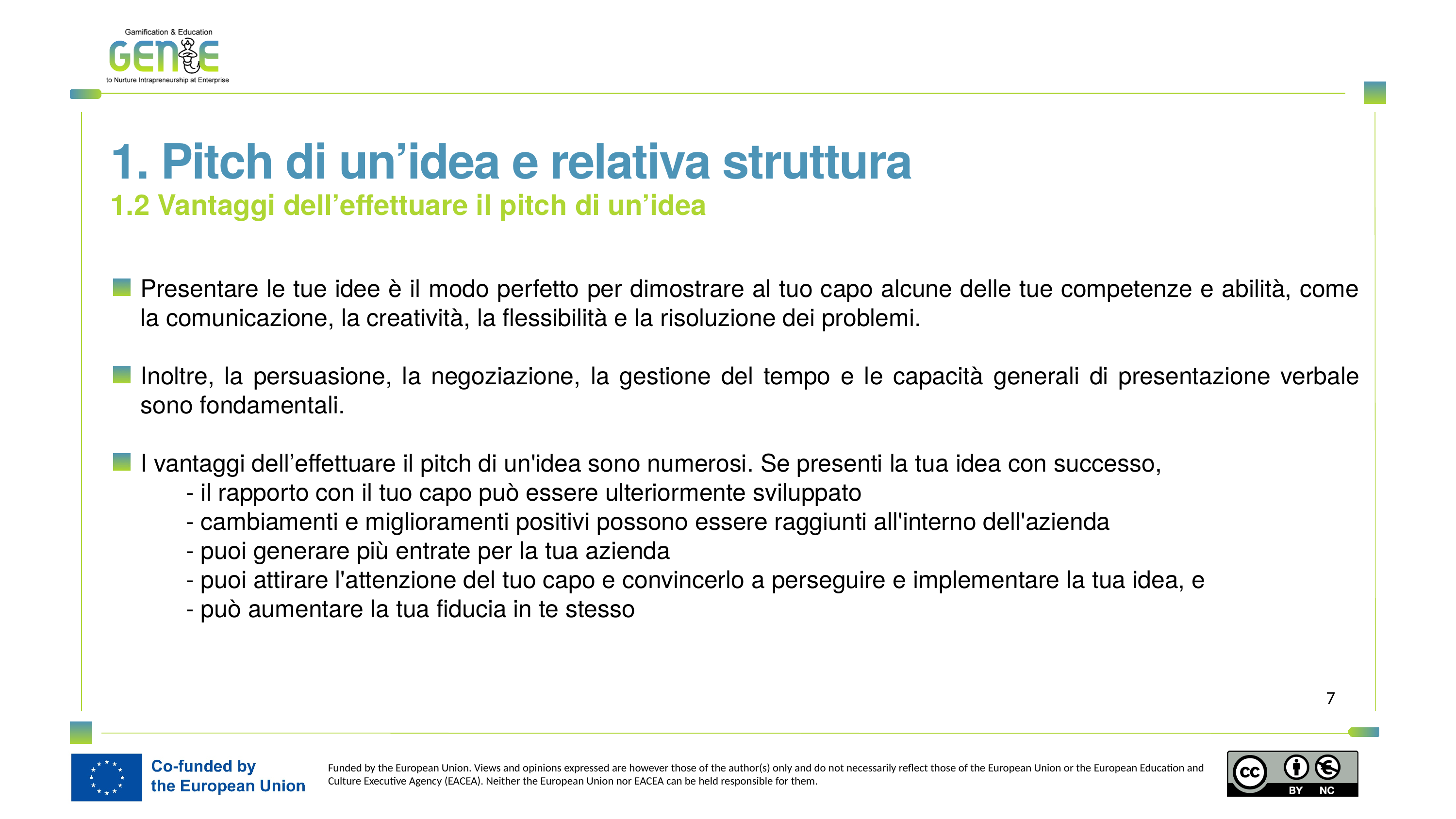

1. Pitch di un’idea e relativa struttura
1.2 Vantaggi dell’effettuare il pitch di un’idea
Presentare le tue idee è il modo perfetto per dimostrare al tuo capo alcune delle tue competenze e abilità, come la comunicazione, la creatività, la flessibilità e la risoluzione dei problemi.

Inoltre, la persuasione, la negoziazione, la gestione del tempo e le capacità generali di presentazione verbale sono fondamentali.

I vantaggi dell’effettuare il pitch di un'idea sono numerosi. Se presenti la tua idea con successo,
	- il rapporto con il tuo capo può essere ulteriormente sviluppato
	- cambiamenti e miglioramenti positivi possono essere raggiunti all'interno dell'azienda
	- puoi generare più entrate per la tua azienda
	- puoi attirare l'attenzione del tuo capo e convincerlo a perseguire e implementare la tua idea, e
	- può aumentare la tua fiducia in te stesso